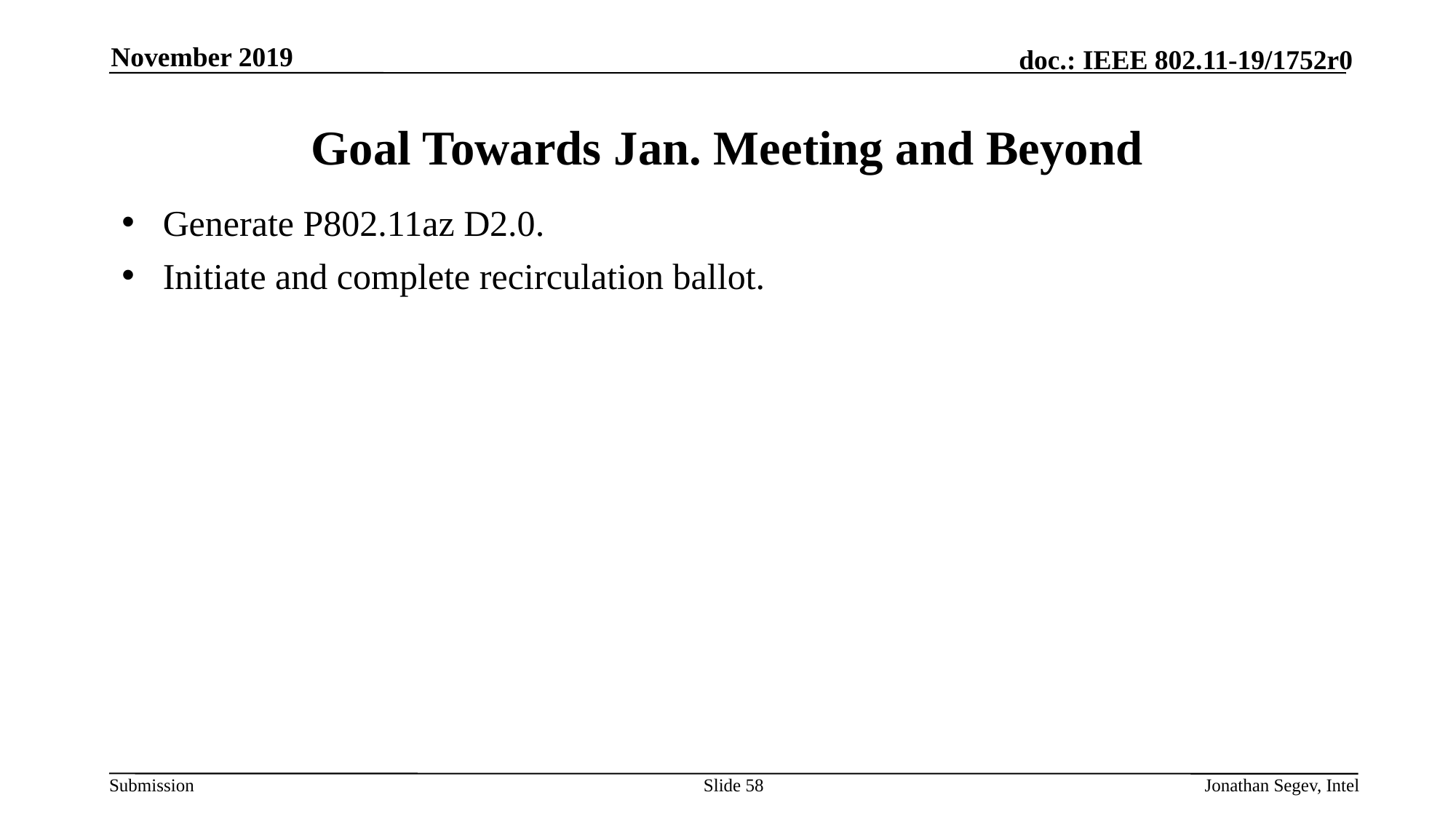

November 2019
# Goal Towards Jan. Meeting and Beyond
Generate P802.11az D2.0.
Initiate and complete recirculation ballot.
Slide 58
Jonathan Segev, Intel